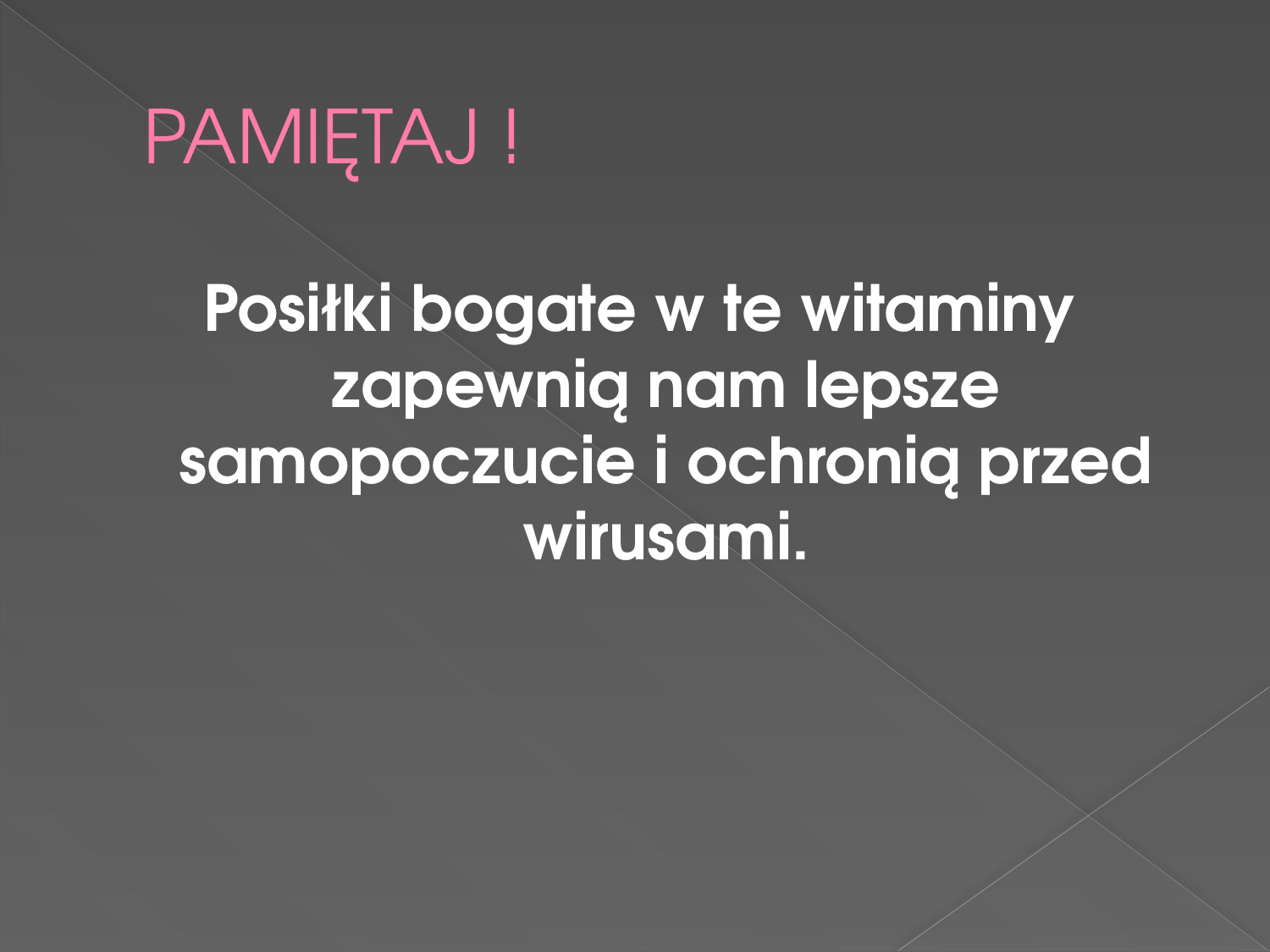

# PAMIĘTAJ !
Posiłki bogate w te witaminy zapewnią nam lepsze samopoczucie i ochronią przed wirusami.